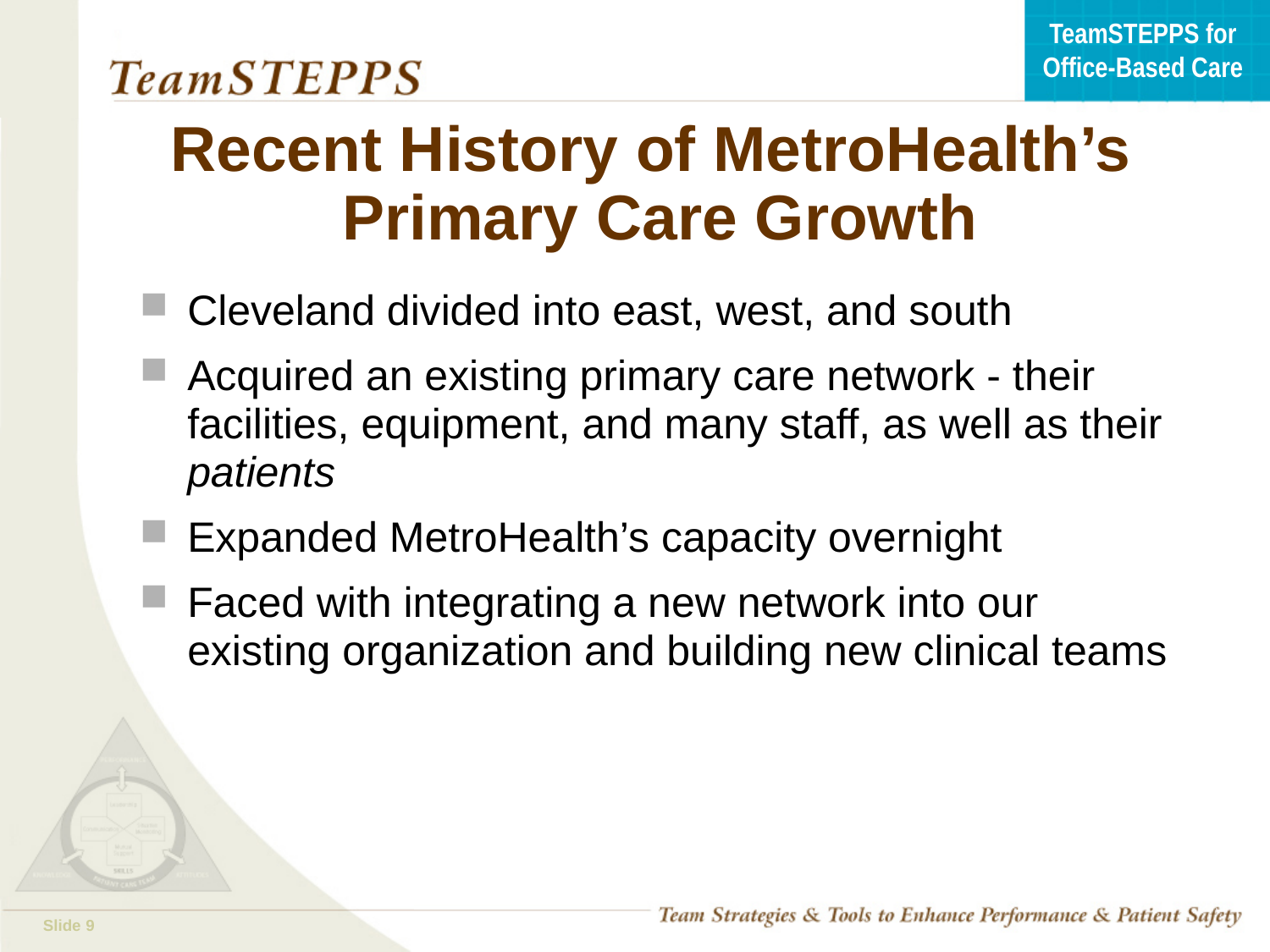

# Recent History of MetroHealth’s Primary Care Growth
Cleveland divided into east, west, and south
Acquired an existing primary care network - their facilities, equipment, and many staff, as well as their patients
Expanded MetroHealth’s capacity overnight
Faced with integrating a new network into our existing organization and building new clinical teams